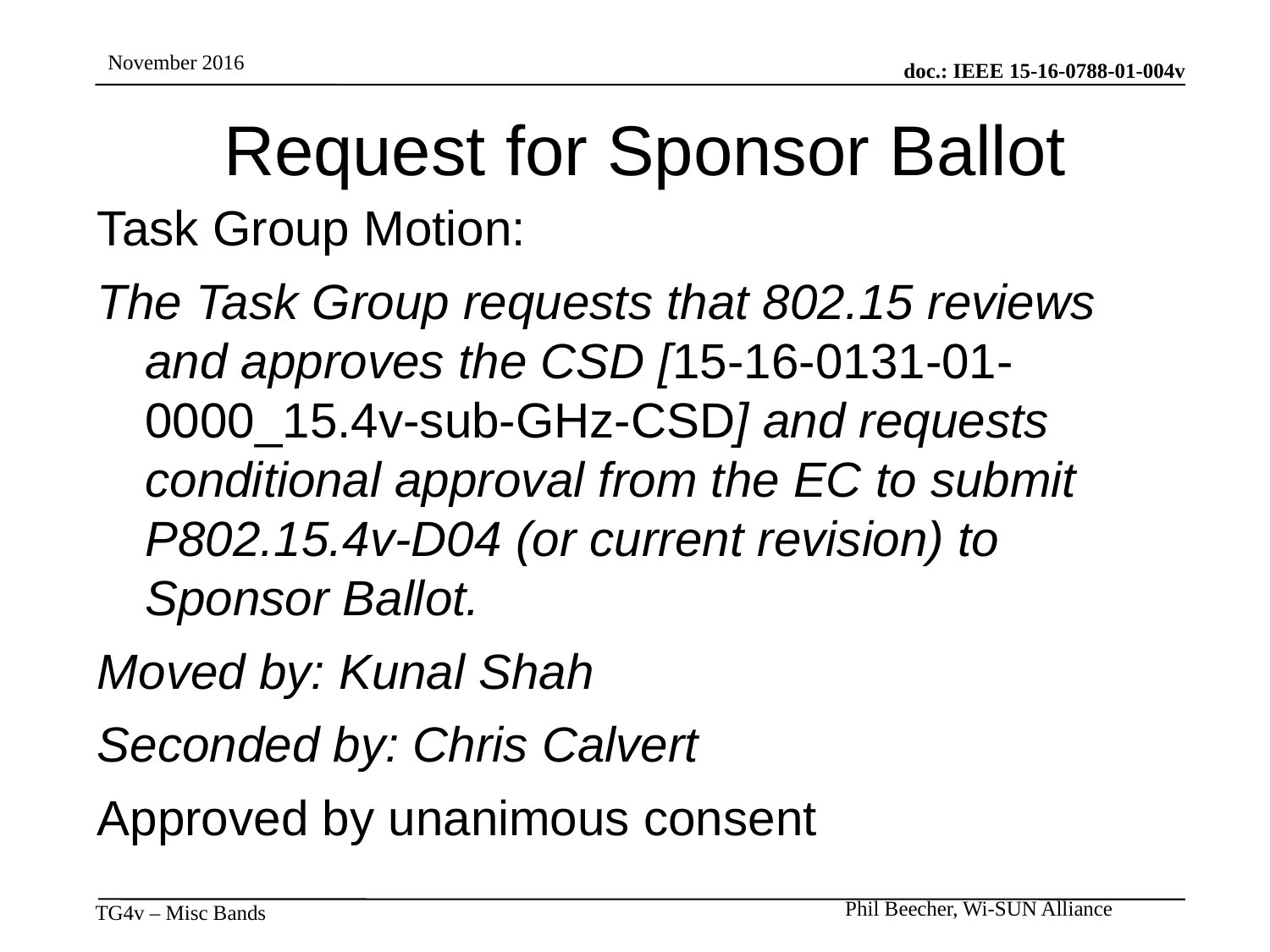

# Request for Sponsor Ballot
Task Group Motion:
The Task Group requests that 802.15 reviews and approves the CSD [15-16-0131-01-0000_15.4v-sub-GHz-CSD] and requests conditional approval from the EC to submit P802.15.4v-D04 (or current revision) to Sponsor Ballot.
Moved by: Kunal Shah
Seconded by: Chris Calvert
Approved by unanimous consent